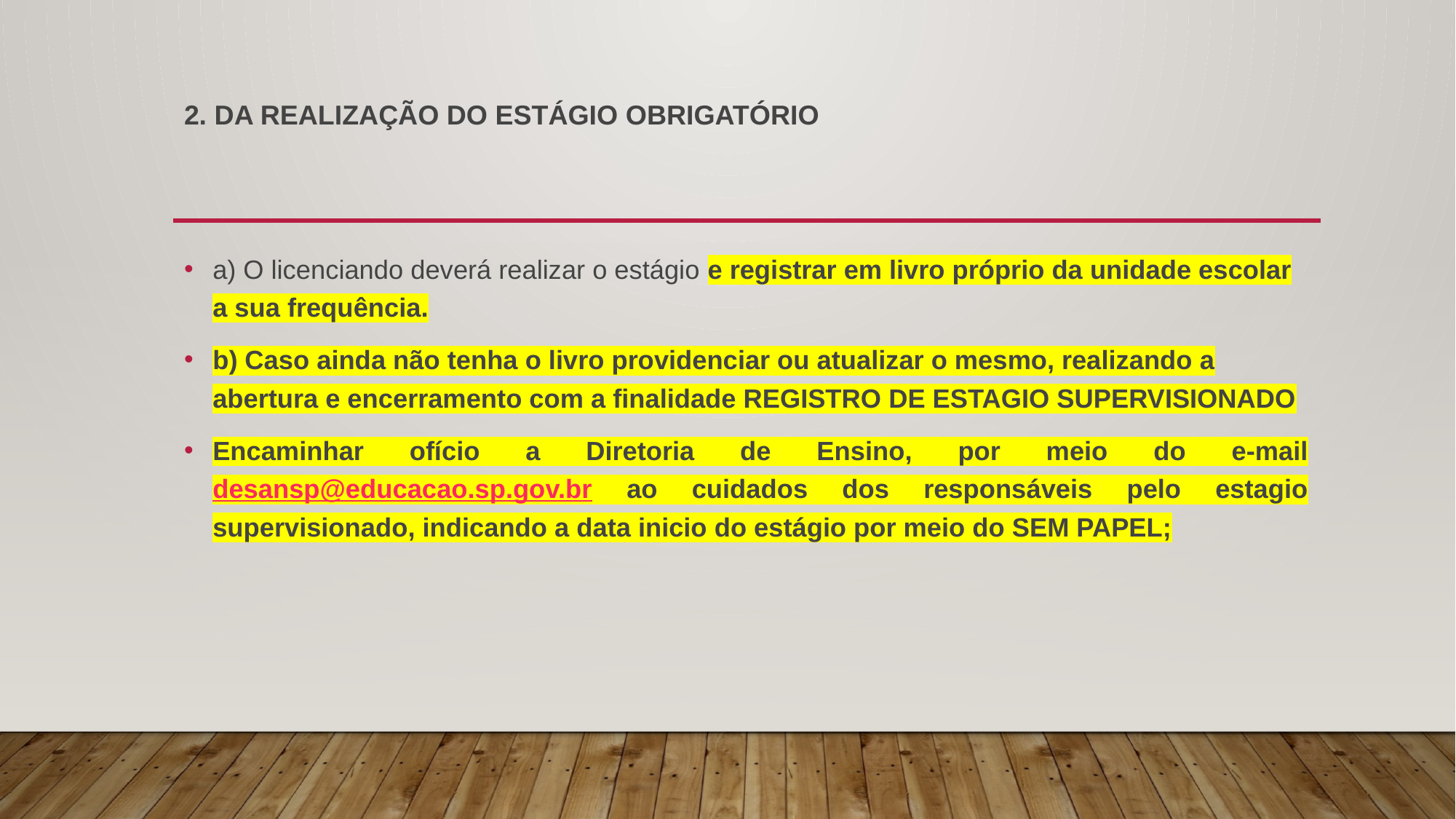

# 2. DA REALIZAÇÃO DO ESTÁGIO OBRIGATÓRIO
a) O licenciando deverá realizar o estágio e registrar em livro próprio da unidade escolar a sua frequência.
b) Caso ainda não tenha o livro providenciar ou atualizar o mesmo, realizando a abertura e encerramento com a finalidade REGISTRO DE ESTAGIO SUPERVISIONADO
Encaminhar ofício a Diretoria de Ensino, por meio do e-mail desansp@educacao.sp.gov.br ao cuidados dos responsáveis pelo estagio supervisionado, indicando a data inicio do estágio por meio do SEM PAPEL;